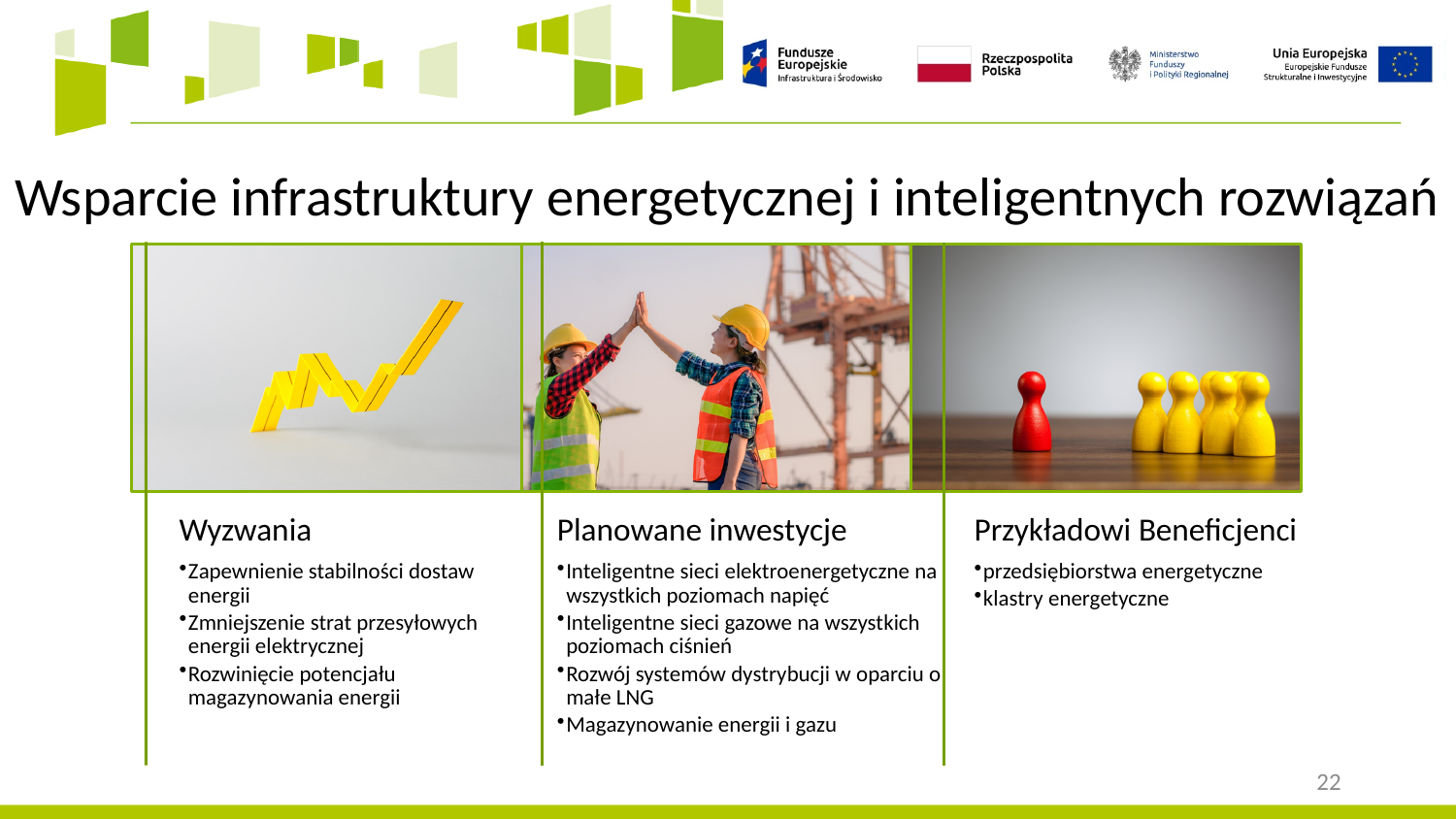

# Wsparcie infrastruktury energetycznej i inteligentnych rozwiązań
Wyzwania
Zapewnienie stabilności dostaw energii
Zmniejszenie strat przesyłowych energii elektrycznej
Rozwinięcie potencjału magazynowania energii
Planowane inwestycje
Inteligentne sieci elektroenergetyczne na wszystkich poziomach napięć
Inteligentne sieci gazowe na wszystkich poziomach ciśnień
Rozwój systemów dystrybucji w oparciu o małe LNG
Magazynowanie energii i gazu
Przykładowi Beneficjenci
przedsiębiorstwa energetyczne
klastry energetyczne
22